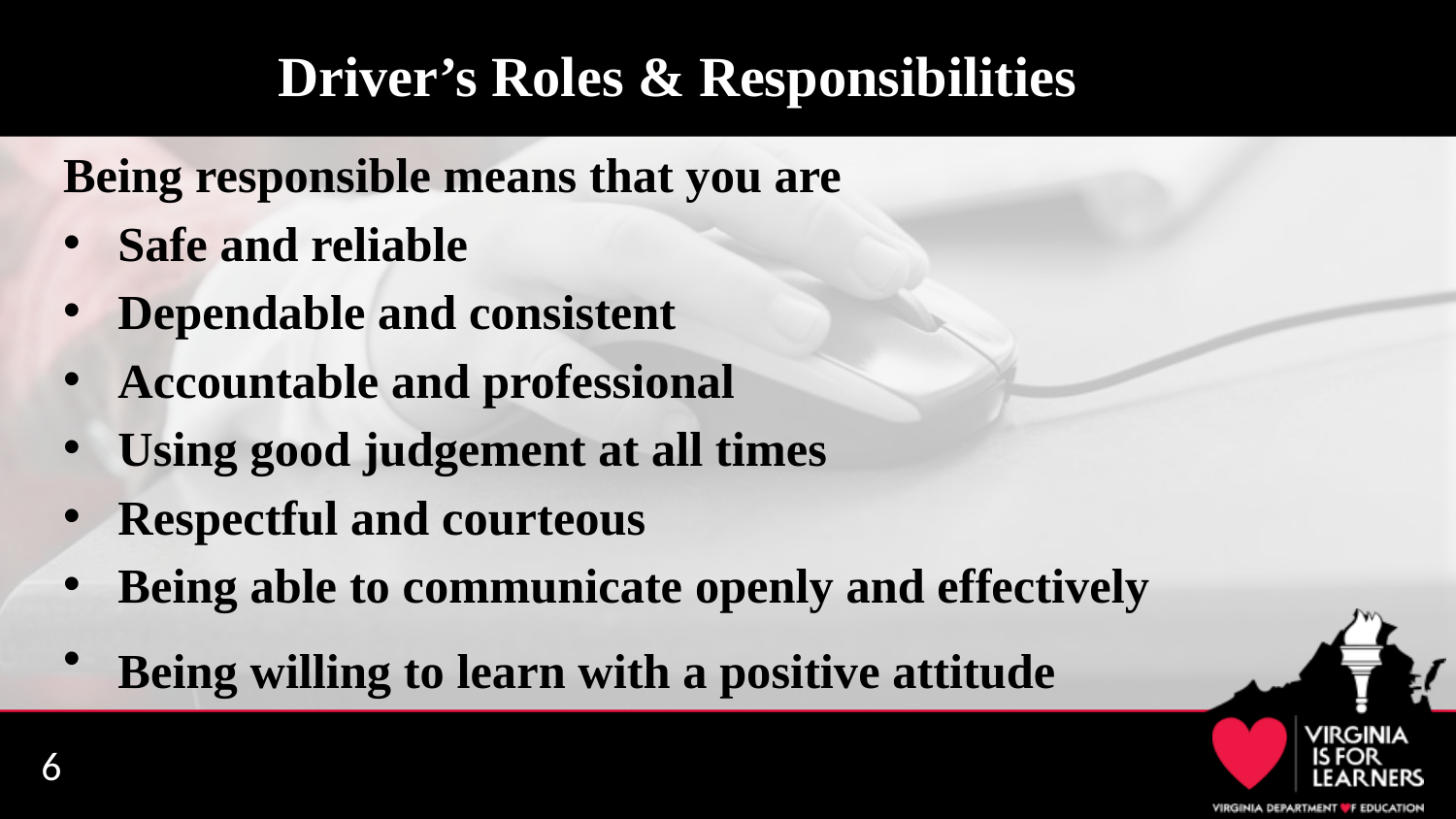

# Driver’s Roles & Responsibilities
Being responsible means that you are
Safe and reliable
Dependable and consistent
Accountable and professional
Using good judgement at all times
Respectful and courteous
Being able to communicate openly and effectively
Being willing to learn with a positive attitude